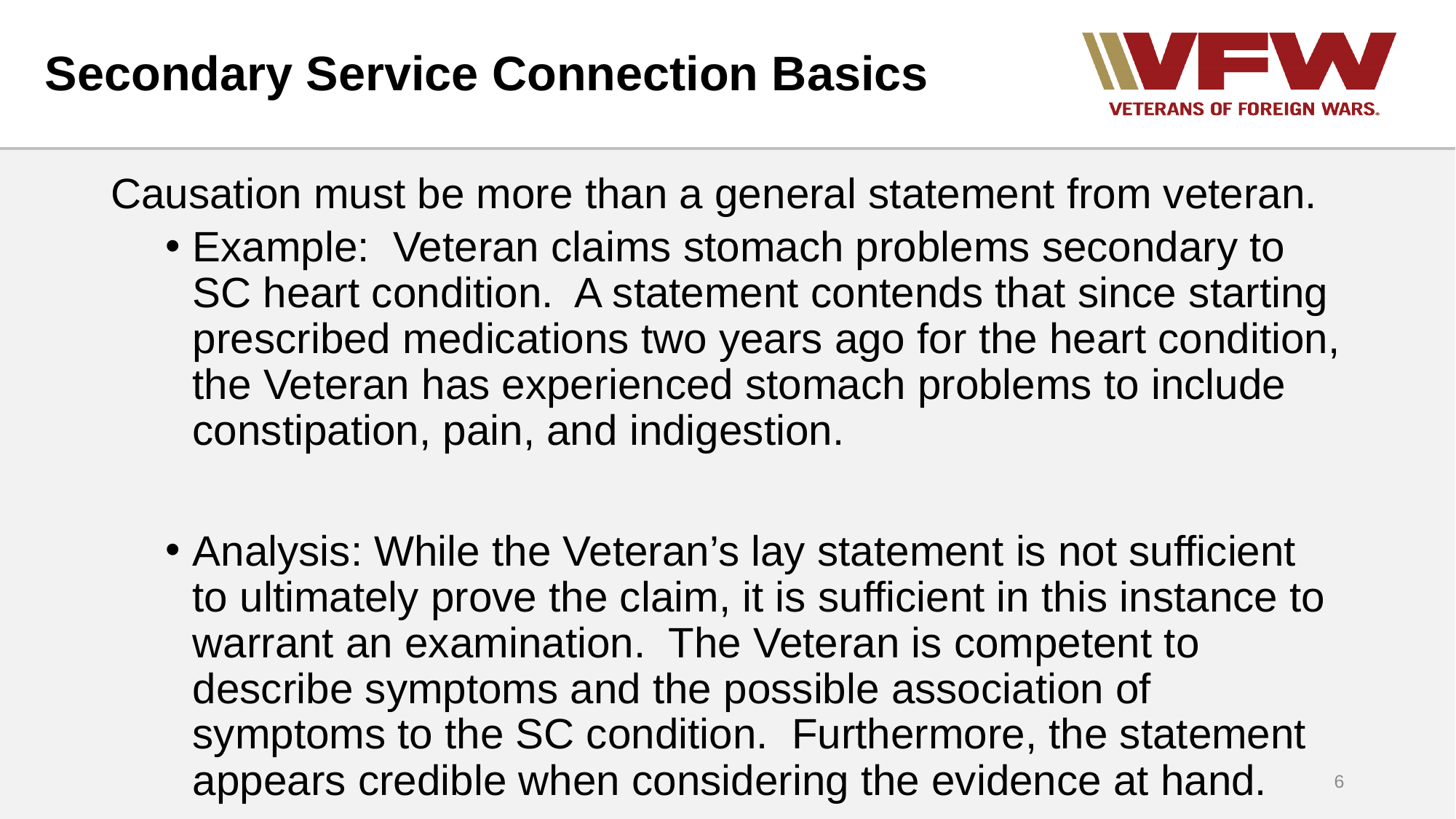

# Secondary Service Connection Basics
Causation must be more than a general statement from veteran.
Example:  Veteran claims stomach problems secondary to SC heart condition.  A statement contends that since starting prescribed medications two years ago for the heart condition, the Veteran has experienced stomach problems to include constipation, pain, and indigestion.

Analysis: While the Veteran’s lay statement is not sufficient to ultimately prove the claim, it is sufficient in this instance to warrant an examination.  The Veteran is competent to describe symptoms and the possible association of symptoms to the SC condition.  Furthermore, the statement appears credible when considering the evidence at hand.
6